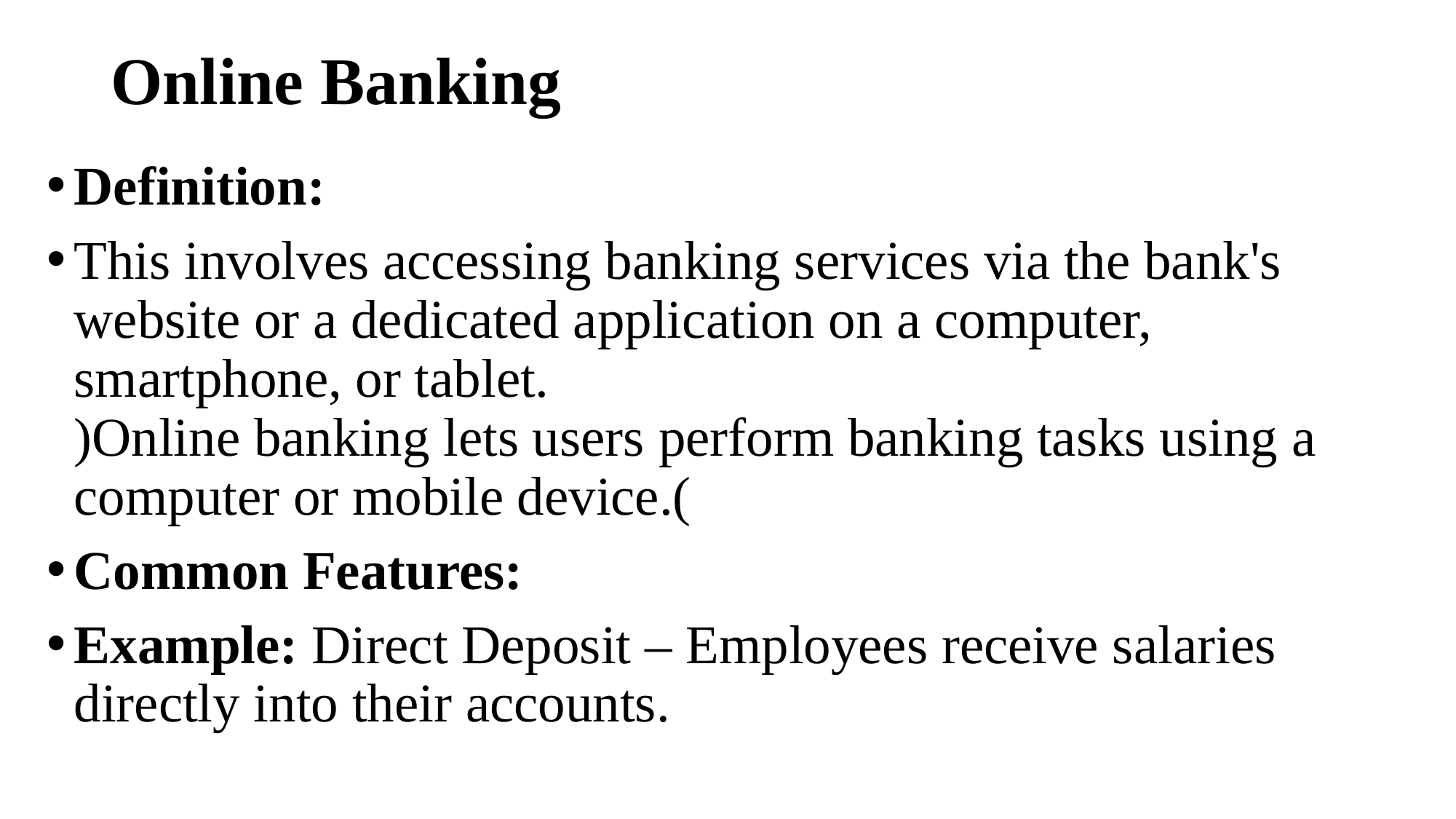

# Online Banking
Definition:
This involves accessing banking services via the bank's website or a dedicated application on a computer, smartphone, or tablet.
)Online banking lets users perform banking tasks using a computer or mobile device.(
Common Features:
Example: Direct Deposit – Employees receive salaries directly into their accounts.